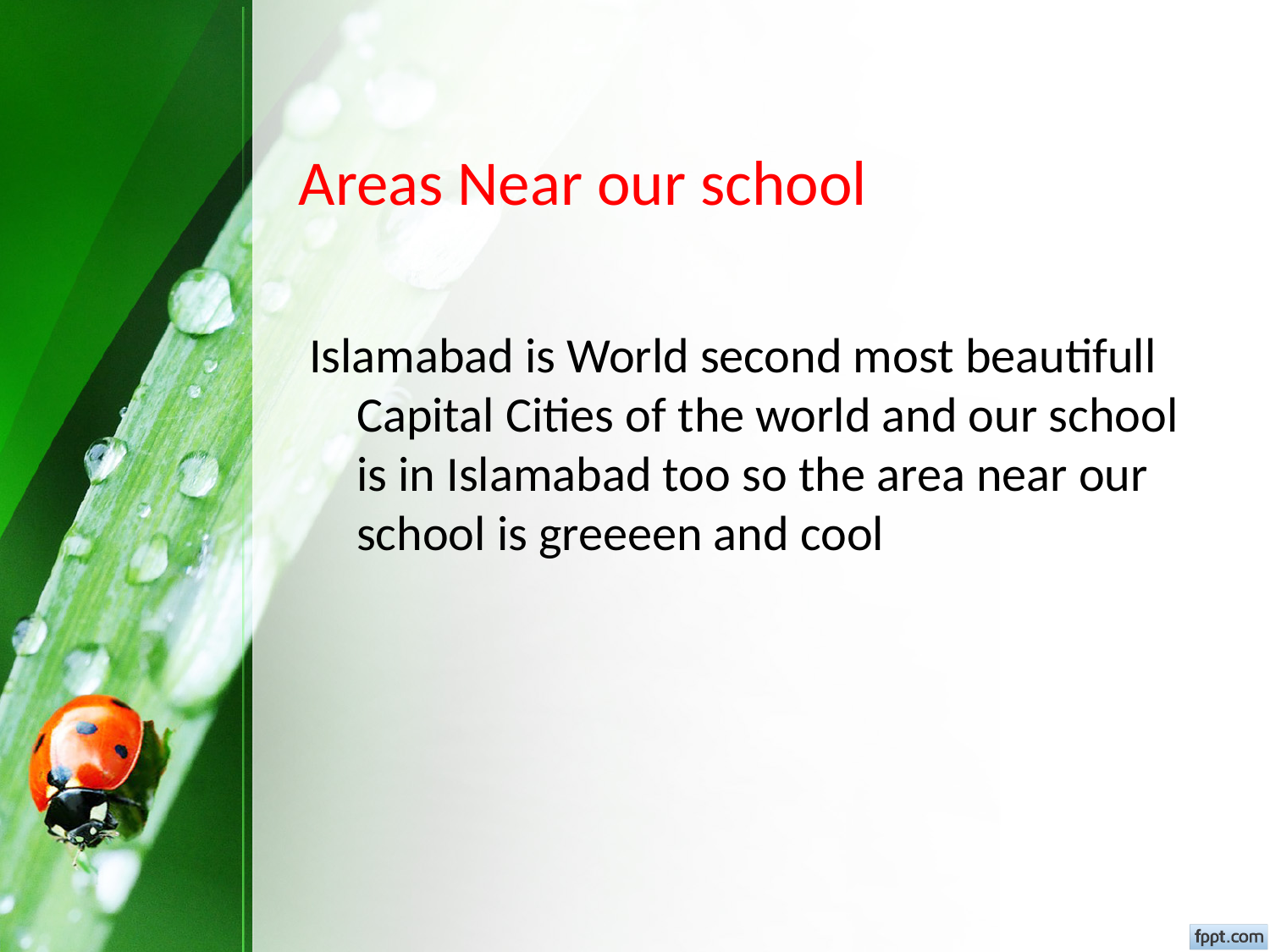

# Areas Near our school
Islamabad is World second most beautifull Capital Cities of the world and our school is in Islamabad too so the area near our school is greeeen and cool